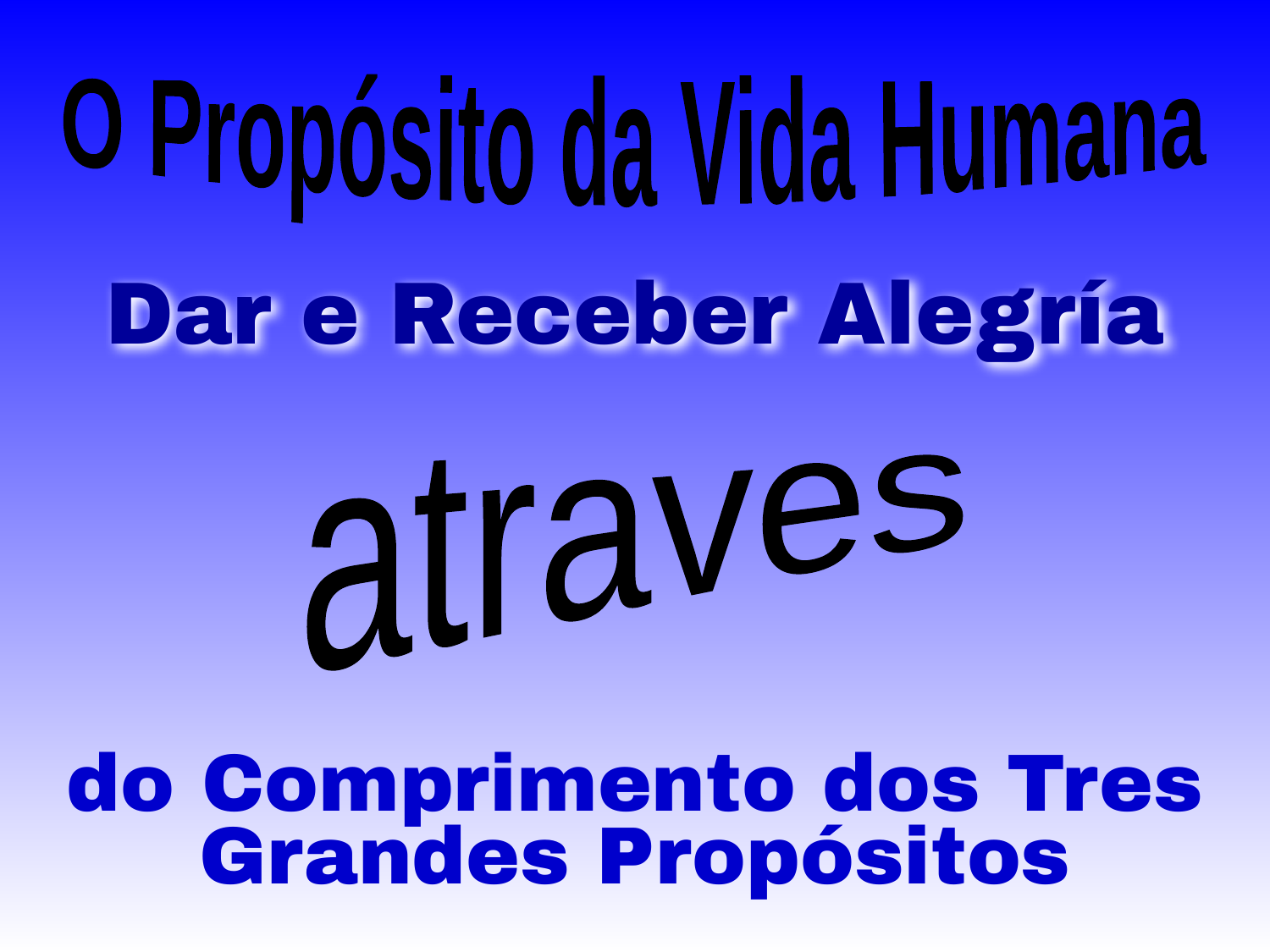

O Propósito da Vida Humana
Dar e Receber Alegría
atraves
do Comprimento dos Tres Grandes Propósitos